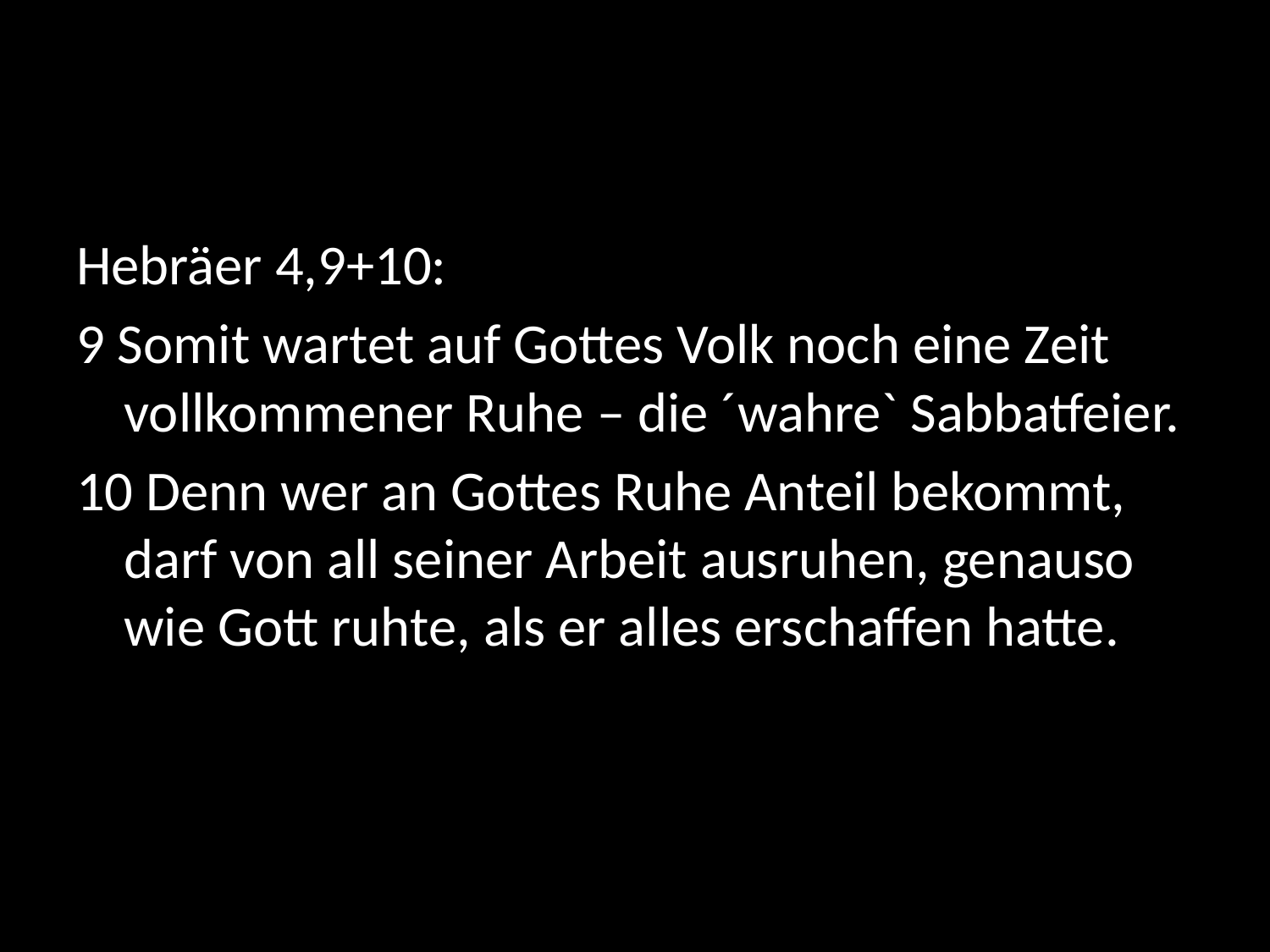

#
Hebräer 4,9+10:
9 Somit wartet auf Gottes Volk noch eine Zeit vollkommener Ruhe – die ´wahre` Sabbatfeier.
10 Denn wer an Gottes Ruhe Anteil bekommt, darf von all seiner Arbeit ausruhen, genauso wie Gott ruhte, als er alles erschaffen hatte.